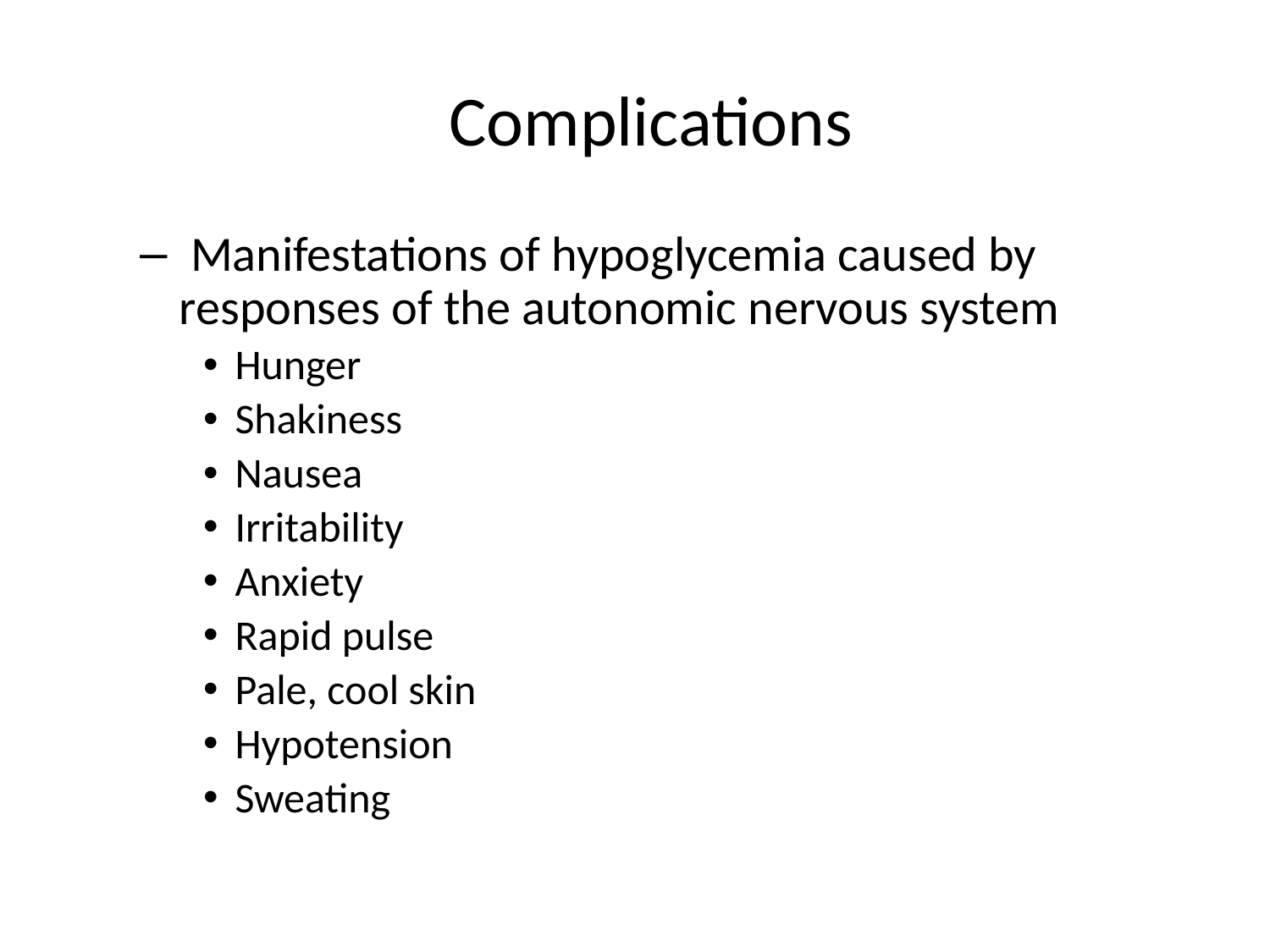

# Complications
 Manifestations of hypoglycemia caused by responses of the autonomic nervous system
Hunger
Shakiness
Nausea
Irritability
Anxiety
Rapid pulse
Pale, cool skin
Hypotension
Sweating